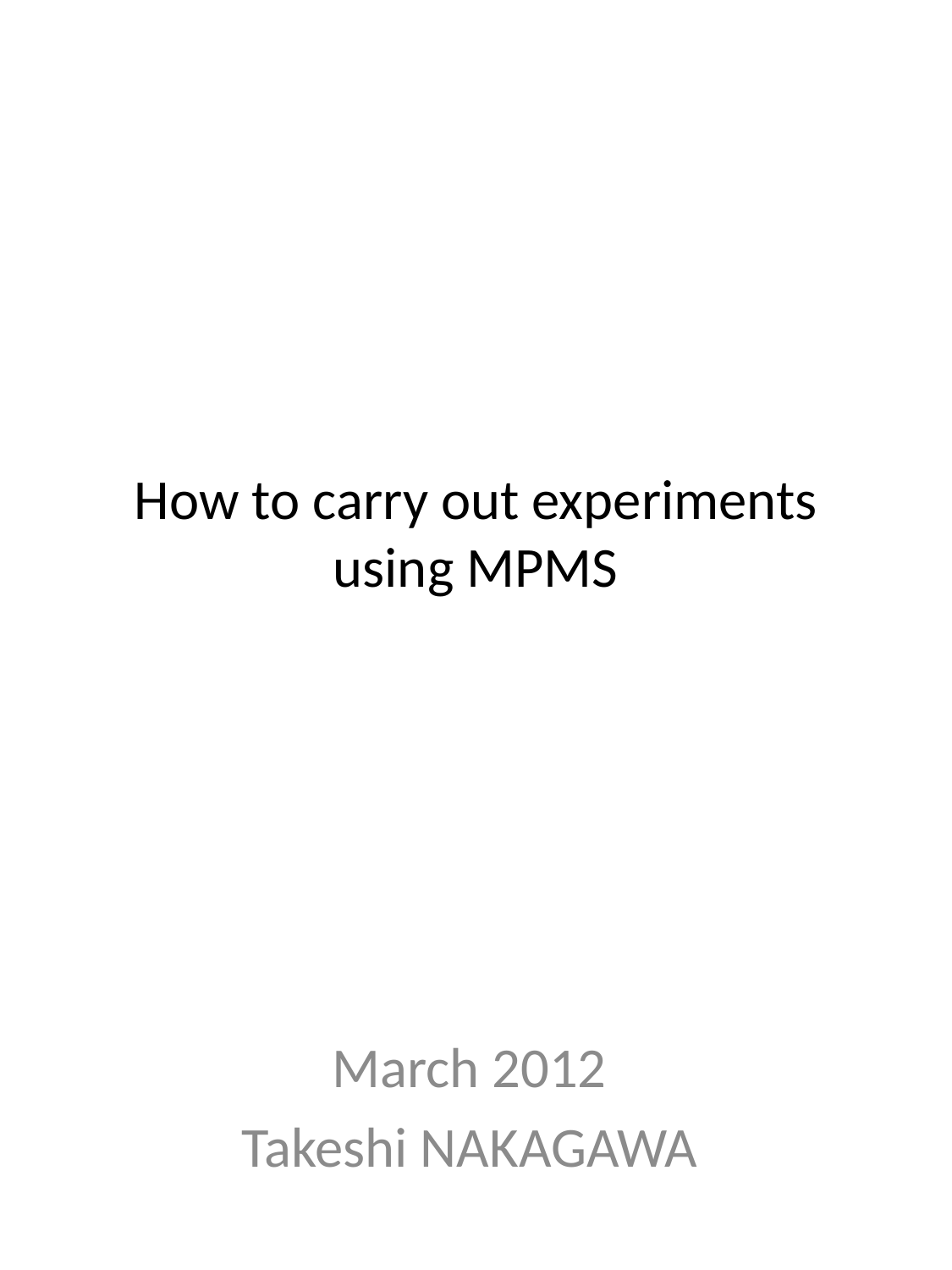

# How to carry out experiments using MPMS
March 2012
Takeshi NAKAGAWA